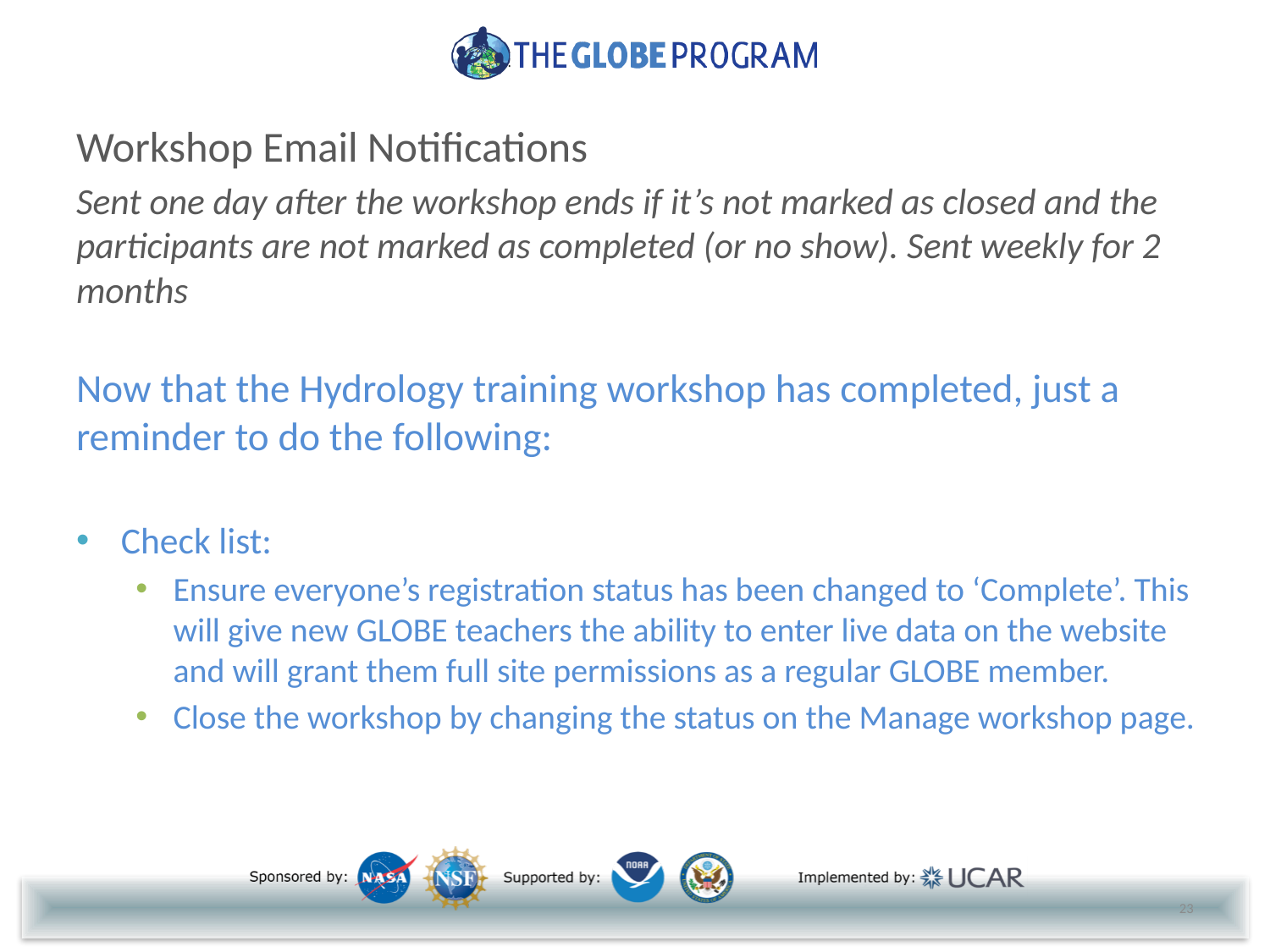

Workshop Email Notifications
Sent one day after the workshop ends if it’s not marked as closed and the participants are not marked as completed (or no show). Sent weekly for 2 months
Now that the Hydrology training workshop has completed, just a reminder to do the following:

Check list:
Ensure everyone’s registration status has been changed to ‘Complete’. This will give new GLOBE teachers the ability to enter live data on the website and will grant them full site permissions as a regular GLOBE member.
Close the workshop by changing the status on the Manage workshop page.

23